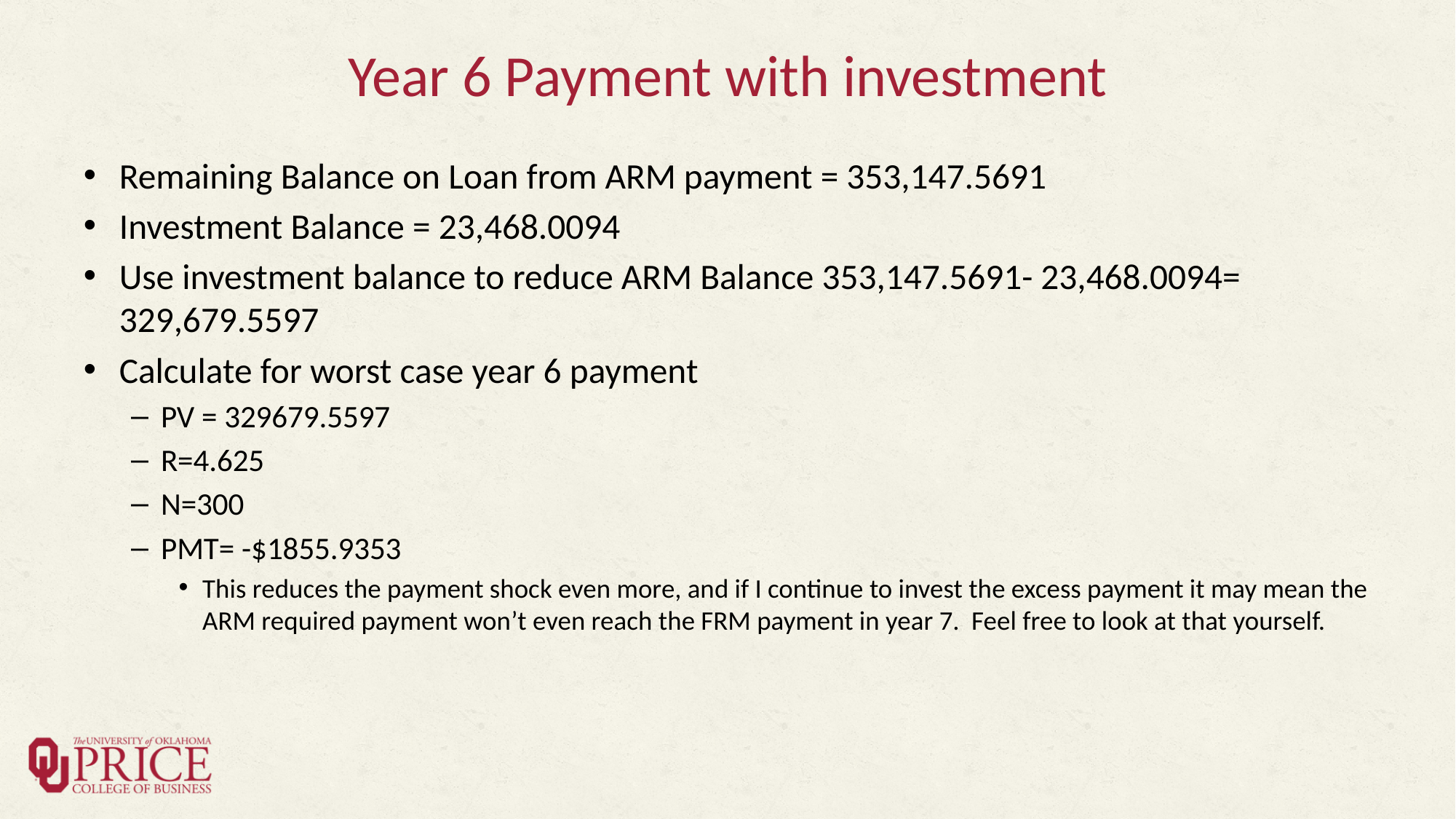

# Year 6 Payment with investment
Remaining Balance on Loan from ARM payment = 353,147.5691
Investment Balance = 23,468.0094
Use investment balance to reduce ARM Balance 353,147.5691- 23,468.0094= 329,679.5597
Calculate for worst case year 6 payment
PV = 329679.5597
R=4.625
N=300
PMT= -$1855.9353
This reduces the payment shock even more, and if I continue to invest the excess payment it may mean the ARM required payment won’t even reach the FRM payment in year 7.  Feel free to look at that yourself.